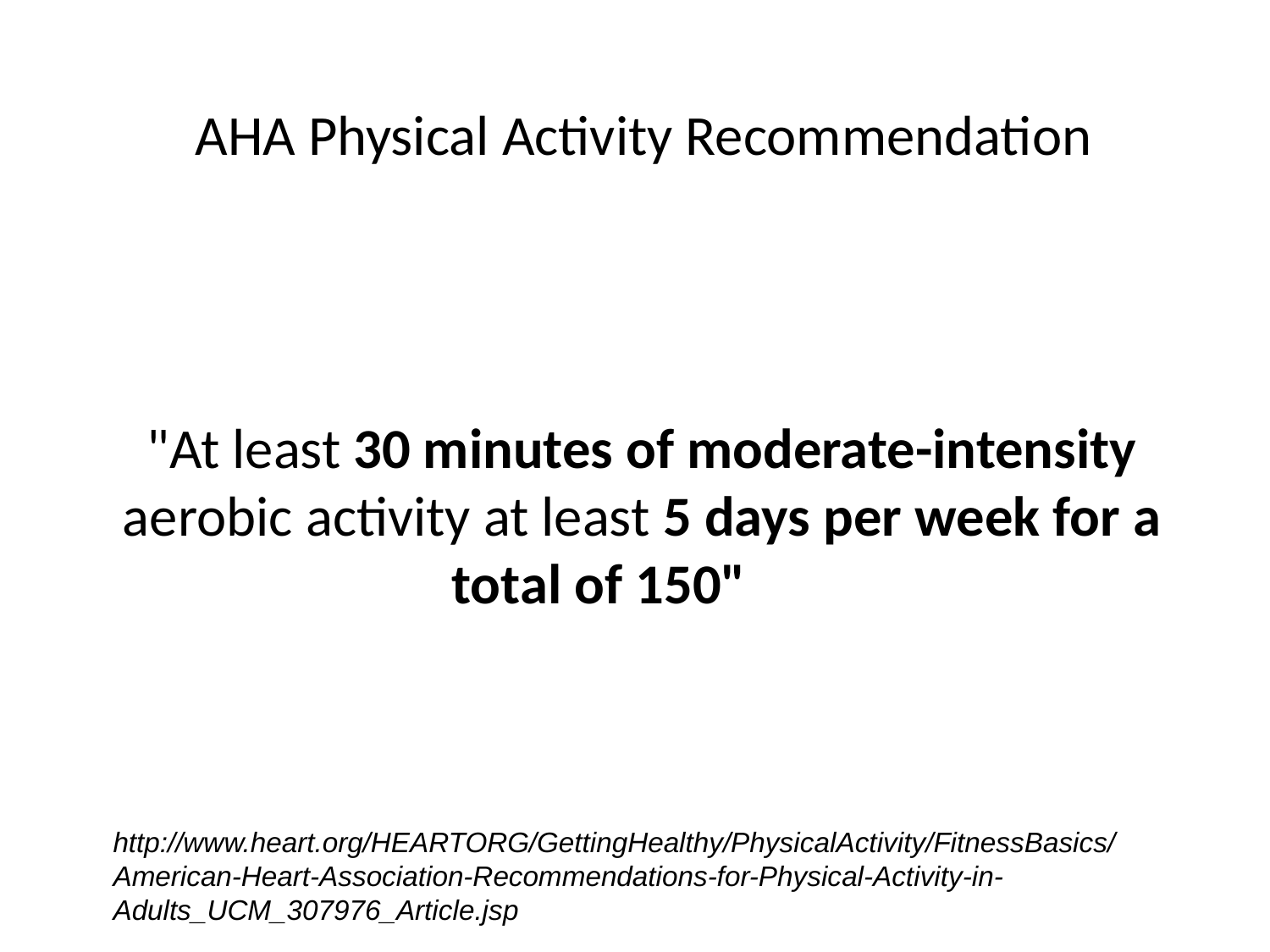

# AHA Physical Activity Recommendation
"At least 30 minutes of moderate-intensity aerobic activity at least 5 days per week for a total of 150"

http://www.heart.org/HEARTORG/GettingHealthy/PhysicalActivity/FitnessBasics/American-Heart-Association-Recommendations-for-Physical-Activity-in-Adults_UCM_307976_Article.jsp